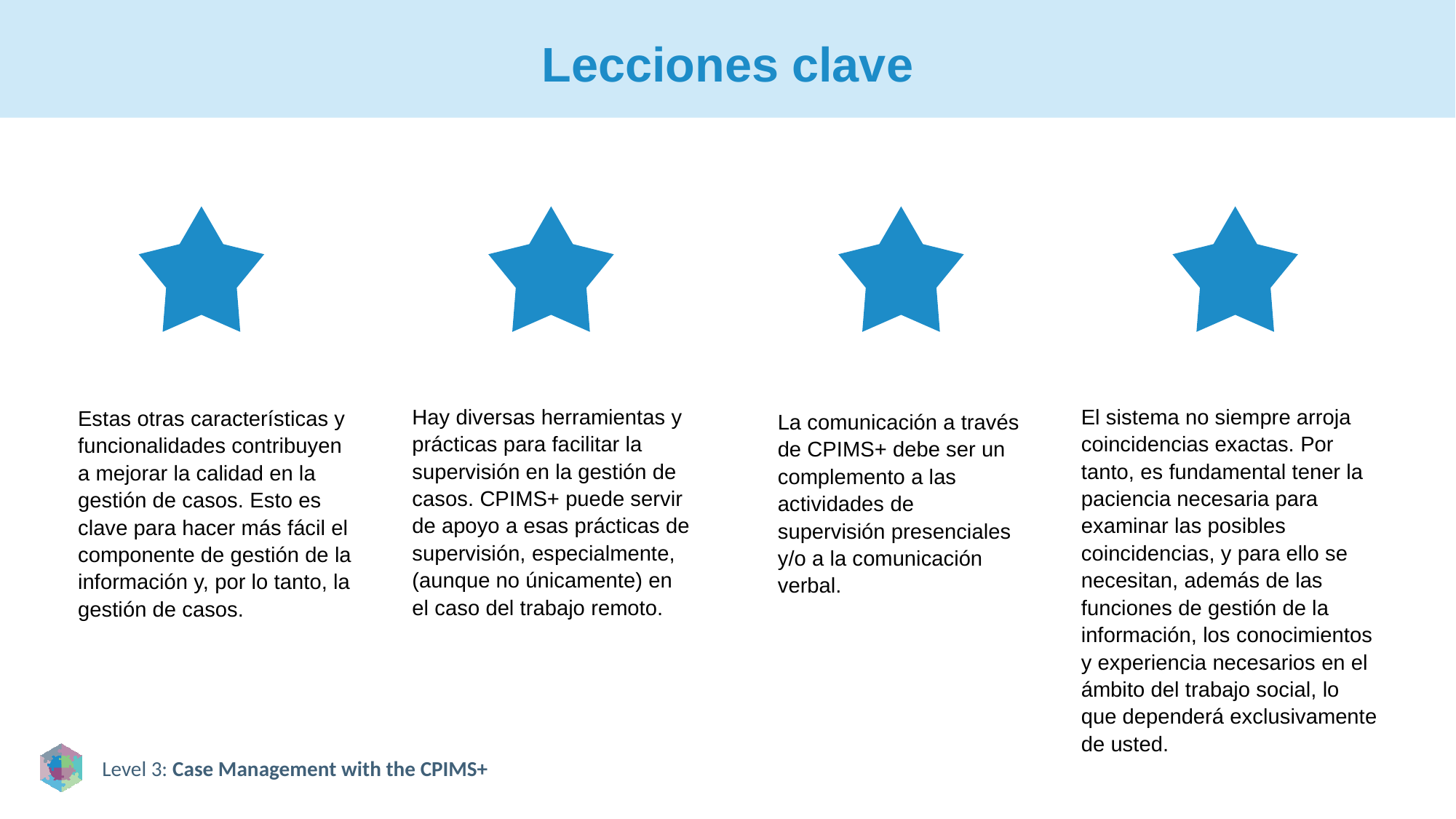

# Lecciones clave

Hay diversas herramientas y prácticas para facilitar la supervisión en la gestión de casos. CPIMS+ puede servir de apoyo a esas prácticas de supervisión, especialmente, (aunque no únicamente) en el caso del trabajo remoto.
El sistema no siempre arroja coincidencias exactas. Por tanto, es fundamental tener la paciencia necesaria para examinar las posibles coincidencias, y para ello se necesitan, además de las funciones de gestión de la información, los conocimientos y experiencia necesarios en el ámbito del trabajo social, lo que dependerá exclusivamente de usted.
Estas otras características y funcionalidades contribuyen a mejorar la calidad en la gestión de casos. Esto es clave para hacer más fácil el componente de gestión de la información y, por lo tanto, la gestión de casos.
La comunicación a través de CPIMS+ debe ser un complemento a las actividades de supervisión presenciales y/o a la comunicación verbal.